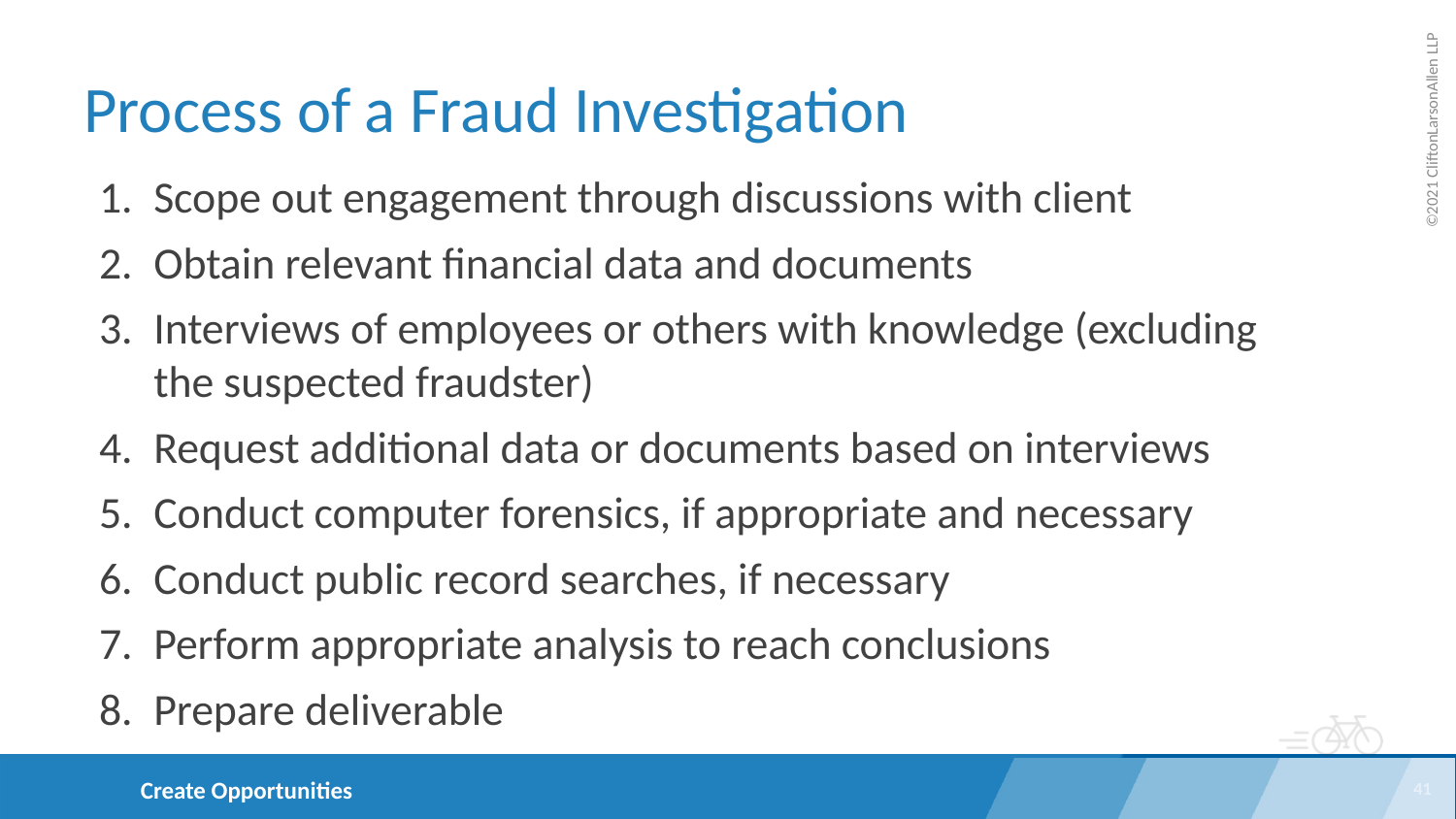

Process of a Fraud Investigation
Scope out engagement through discussions with client
Obtain relevant financial data and documents
Interviews of employees or others with knowledge (excluding the suspected fraudster)
Request additional data or documents based on interviews
Conduct computer forensics, if appropriate and necessary
Conduct public record searches, if necessary
Perform appropriate analysis to reach conclusions
Prepare deliverable

41